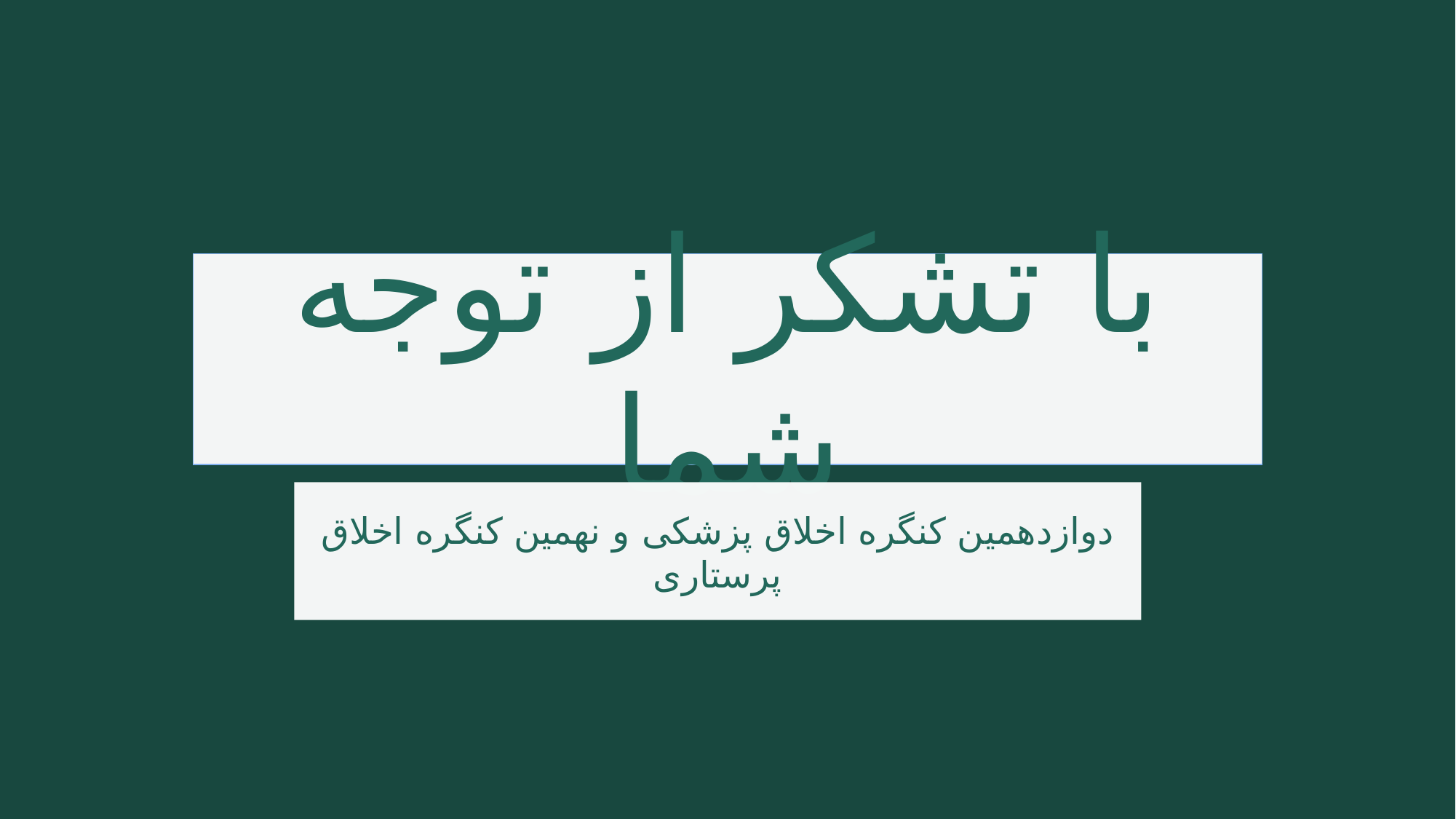

با تشکر از توجه شما
دوازدهمین کنگره اخلاق پزشکی و نهمین کنگره اخلاق پرستاری